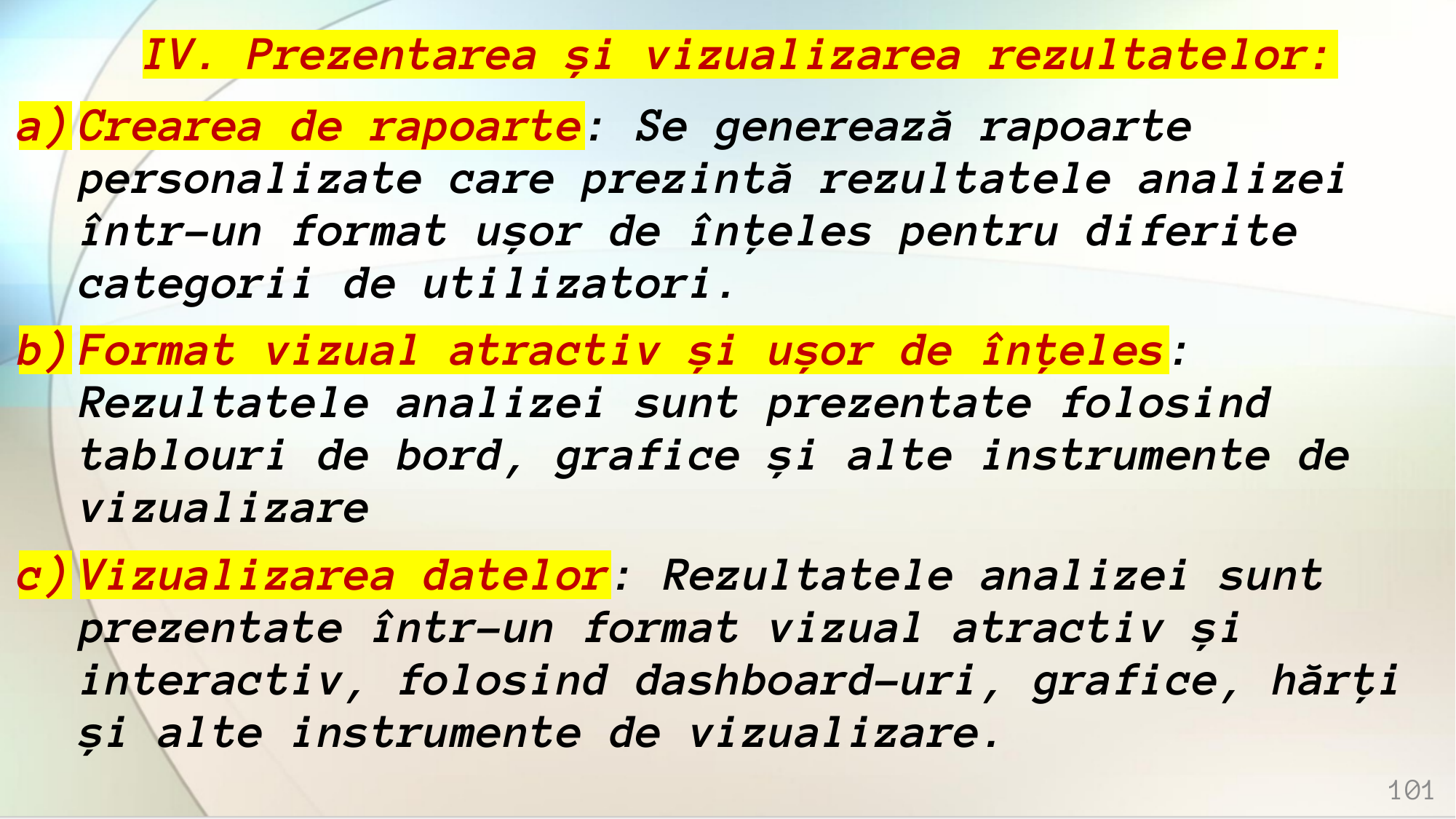

# IV. Prezentarea și vizualizarea rezultatelor:
Crearea de rapoarte: Se generează rapoarte personalizate care prezintă rezultatele analizei într-un format ușor de înțeles pentru diferite categorii de utilizatori.
Format vizual atractiv și ușor de înțeles: Rezultatele analizei sunt prezentate folosind tablouri de bord, grafice și alte instrumente de vizualizare
Vizualizarea datelor: Rezultatele analizei sunt prezentate într-un format vizual atractiv și interactiv, folosind dashboard-uri, grafice, hărți și alte instrumente de vizualizare.

101